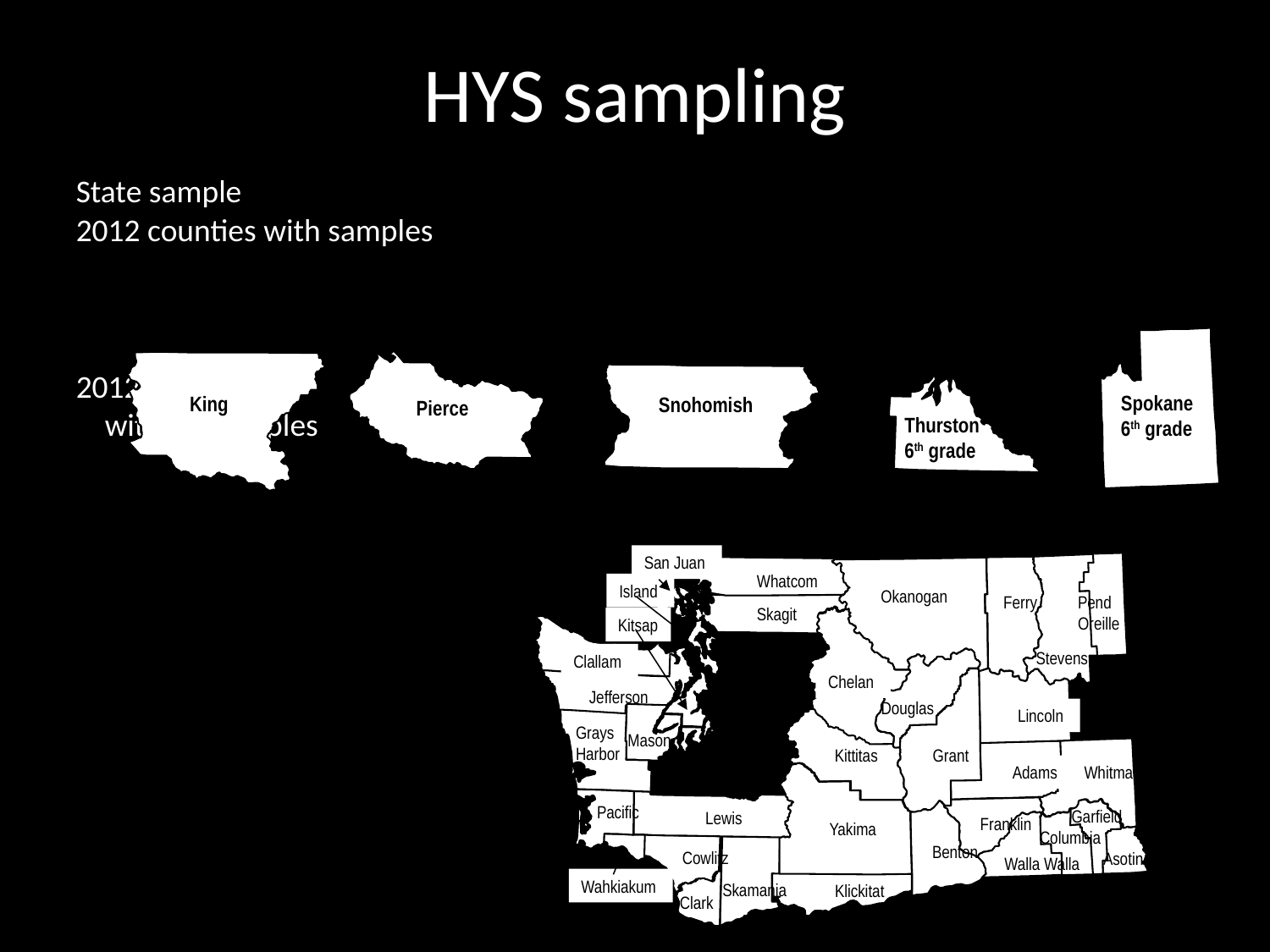

HYS sampling
State sample
2012 counties with samples

2012 counties
    without samples

Spokane 6th grade
King
Snohomish
Pierce
Thurston
6th grade
San Juan

Whatcom
Island
Okanogan

Ferry
Pend
Oreille

Skagit

Kitsap

Stevens
Clallam

Chelan

Jefferson
Douglas
Lincoln

Grays
Harbor

Mason

Kittitas

Grant

Adams
Whitman

Pacific

Garfield

Lewis
Franklin

Yakima
Columbia

Benton

Cowlitz
Asotin

Walla Walla

Wahkiakum

Skamania

Klickitat
Clark